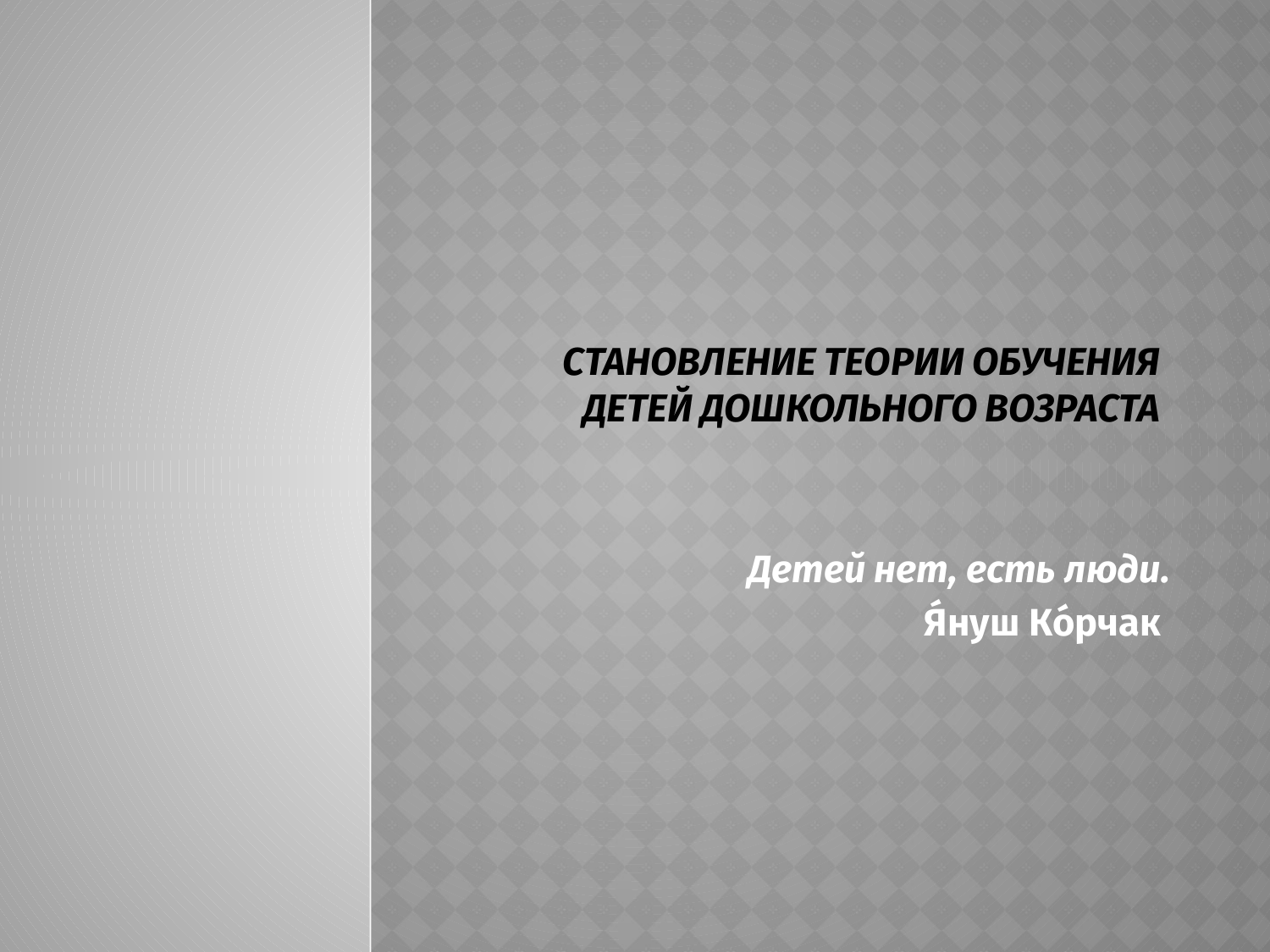

# Становление теории обучения  детей дошкольного возраста

Детей нет, есть люди.
Я́нуш Ко́рчак